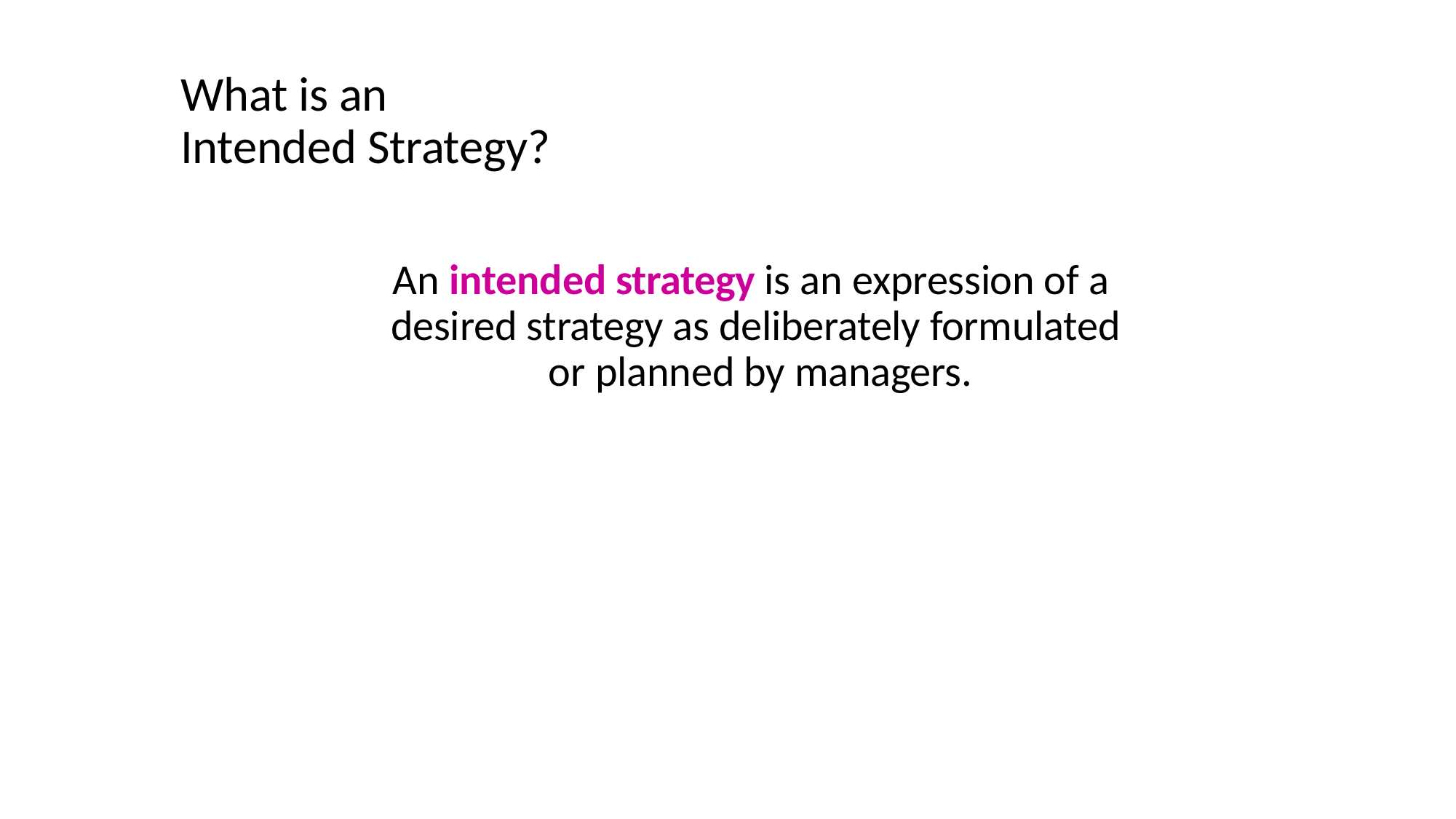

What is an  Intended Strategy?
An intended strategy is an expression of a  desired strategy as deliberately formulated  or planned by managers.